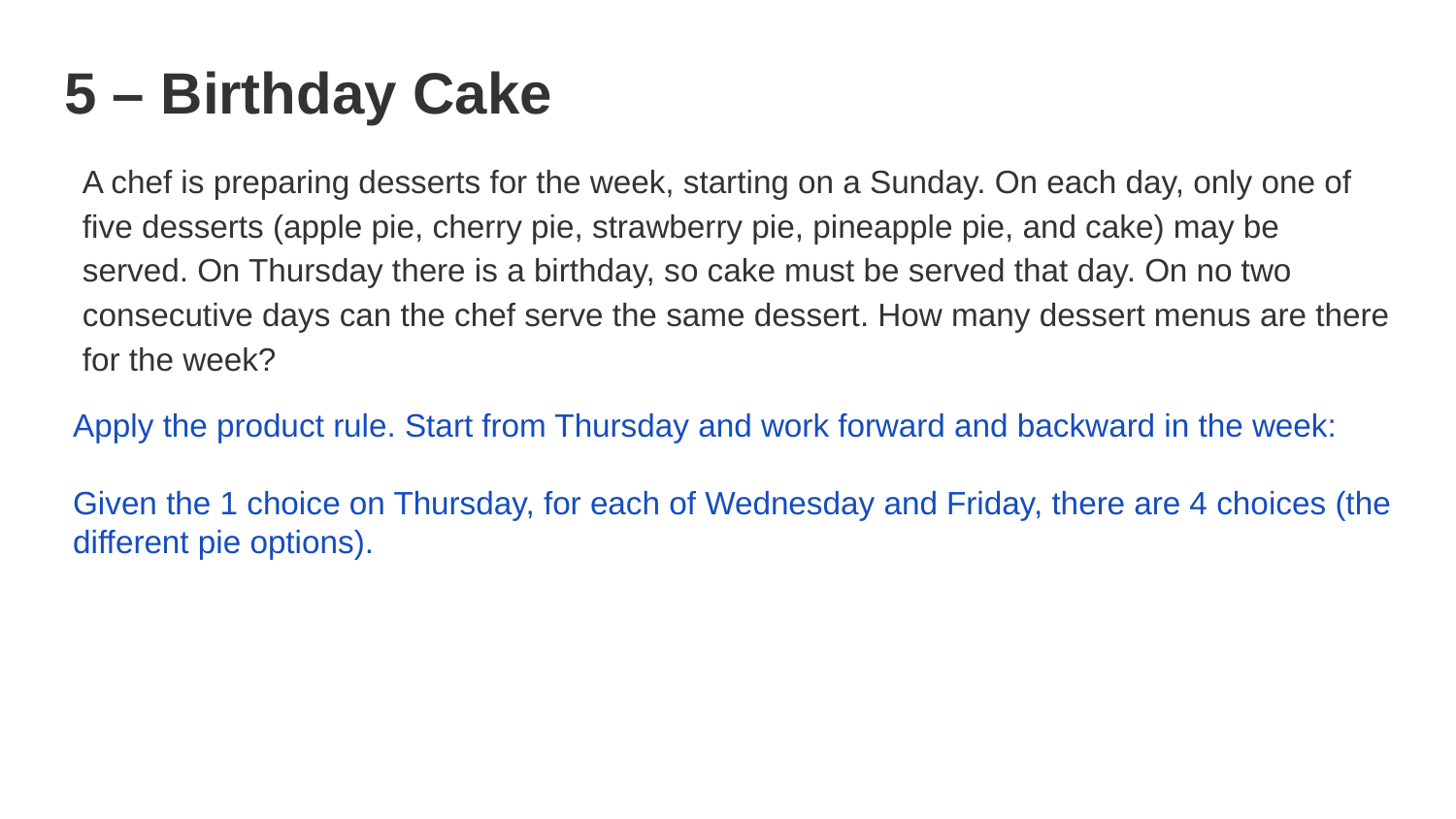

# 5 – Birthday Cake
A chef is preparing desserts for the week, starting on a Sunday. On each day, only one of five desserts (apple pie, cherry pie, strawberry pie, pineapple pie, and cake) may be served. On Thursday there is a birthday, so cake must be served that day. On no two consecutive days can the chef serve the same dessert. How many dessert menus are there for the week?
Apply the product rule. Start from Thursday and work forward and backward in the week:

Given the 1 choice on Thursday, for each of Wednesday and Friday, there are 4 choices (the different pie options).